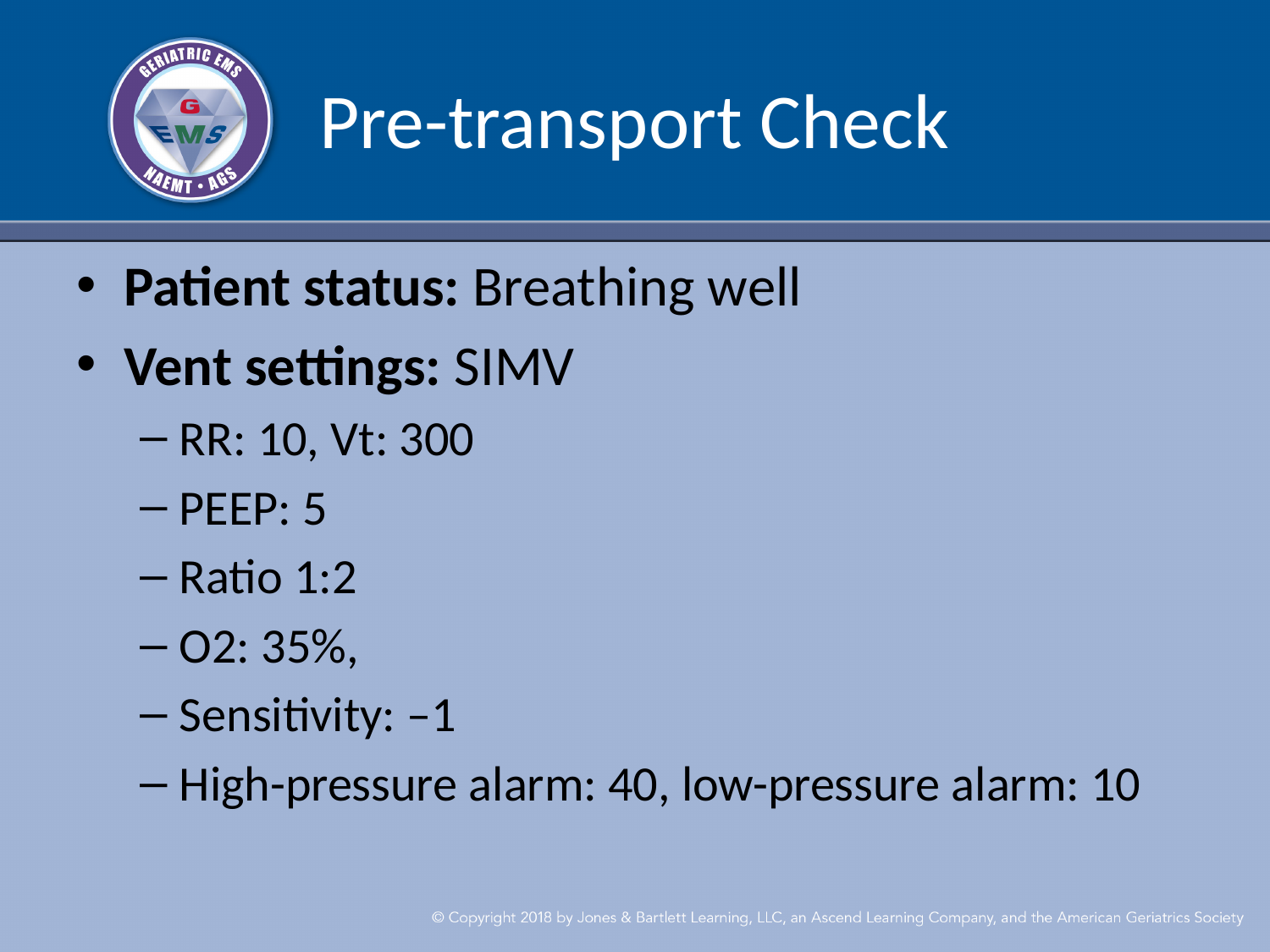

# Pre-transport Check
Patient status: Breathing well
Vent settings: SIMV
RR: 10, Vt: 300
PEEP: 5
Ratio 1:2
O2: 35%,
Sensitivity: –1
High-pressure alarm: 40, low-pressure alarm: 10